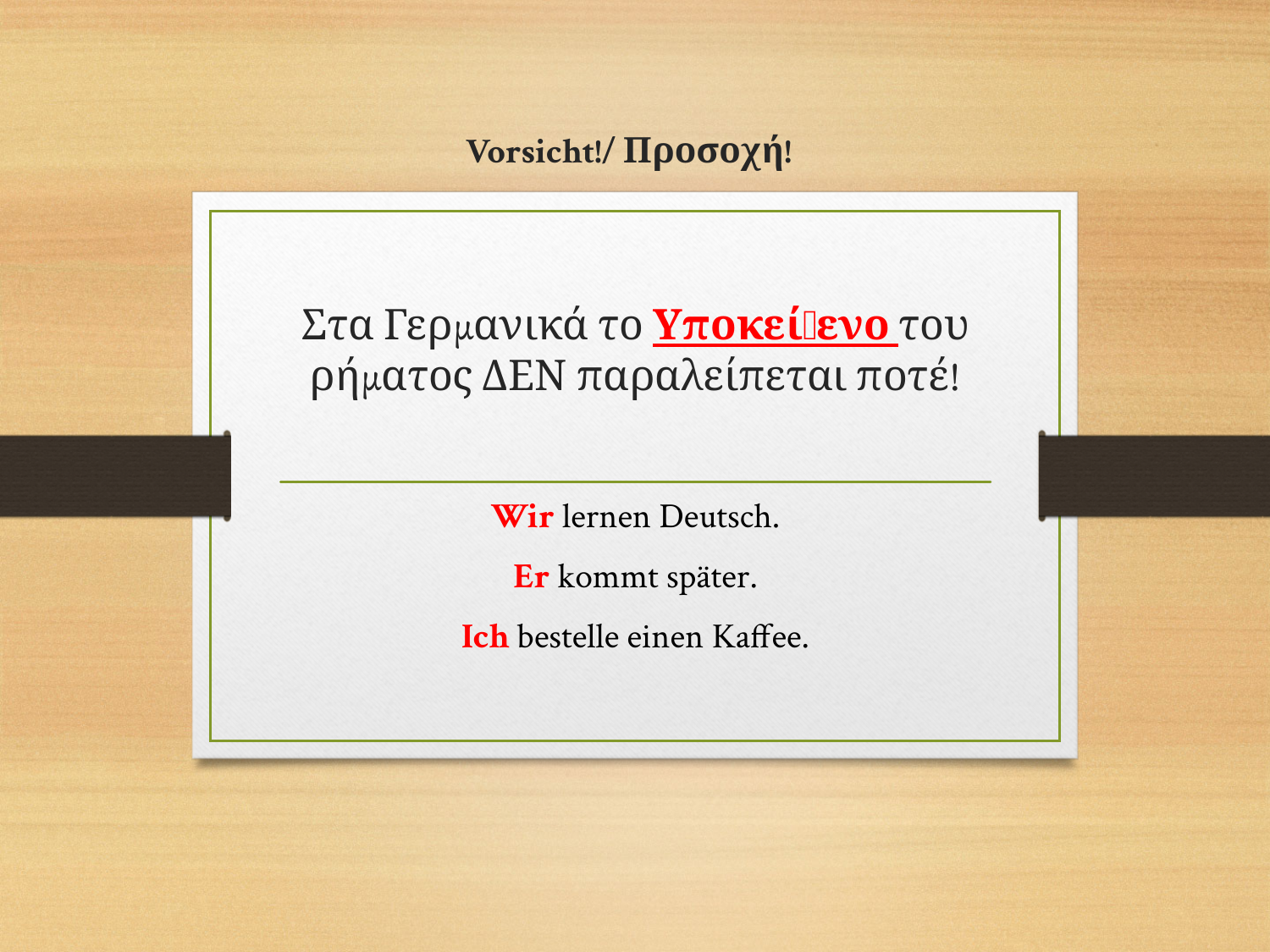

# Vorsicht!/ Προσοχή! Στα Γερμανικά το Υποκείμενο του ρήματος ΔΕΝ παραλείπεται ποτέ!
Wir lernen Deutsch.
Er kommt später.
Ich bestelle einen Kaffee.